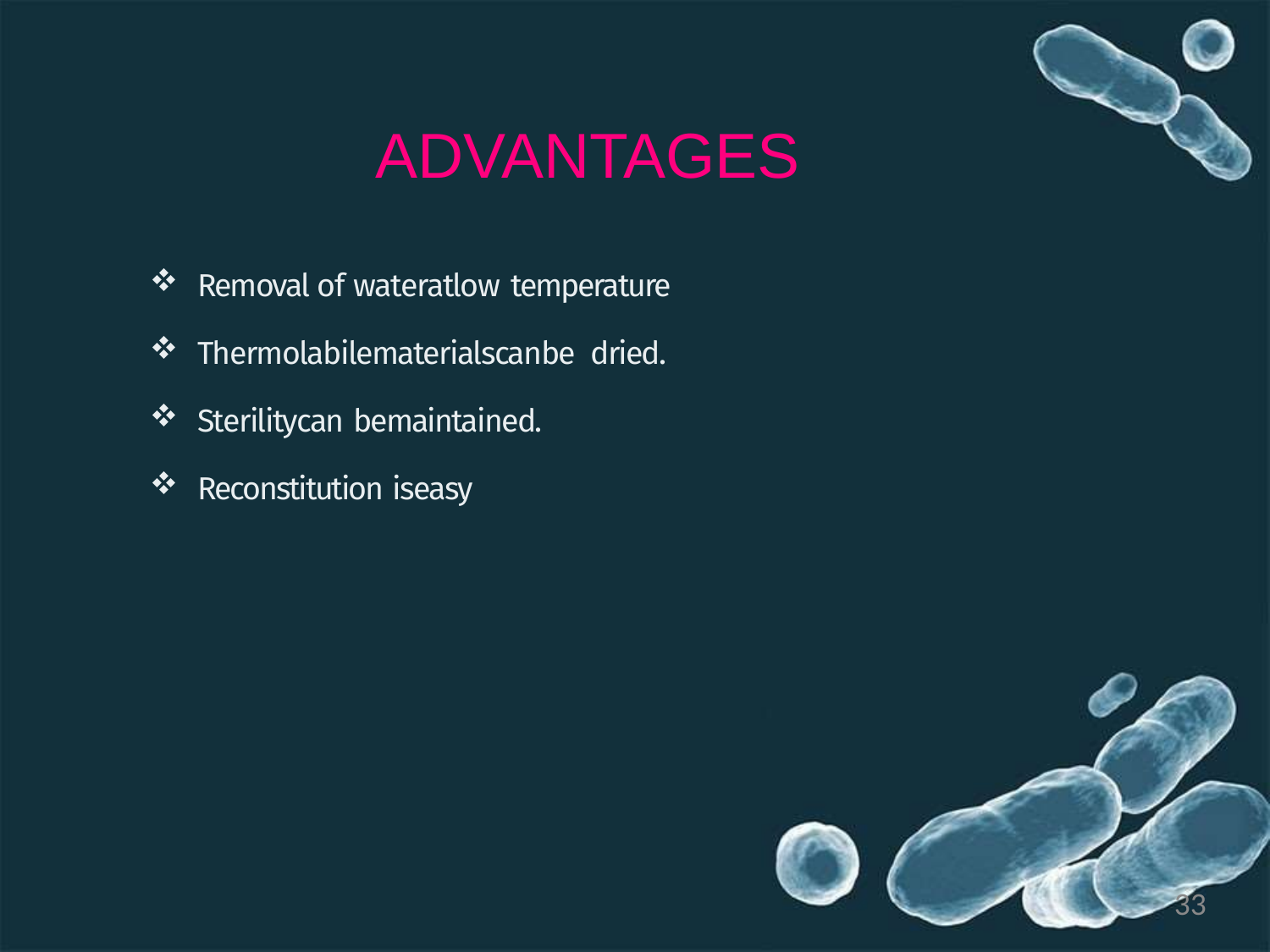

# ADVANTAGES
Removal of wateratlow temperature
Thermolabilematerialscanbe dried.
Sterilitycan bemaintained.
Reconstitution iseasy
33